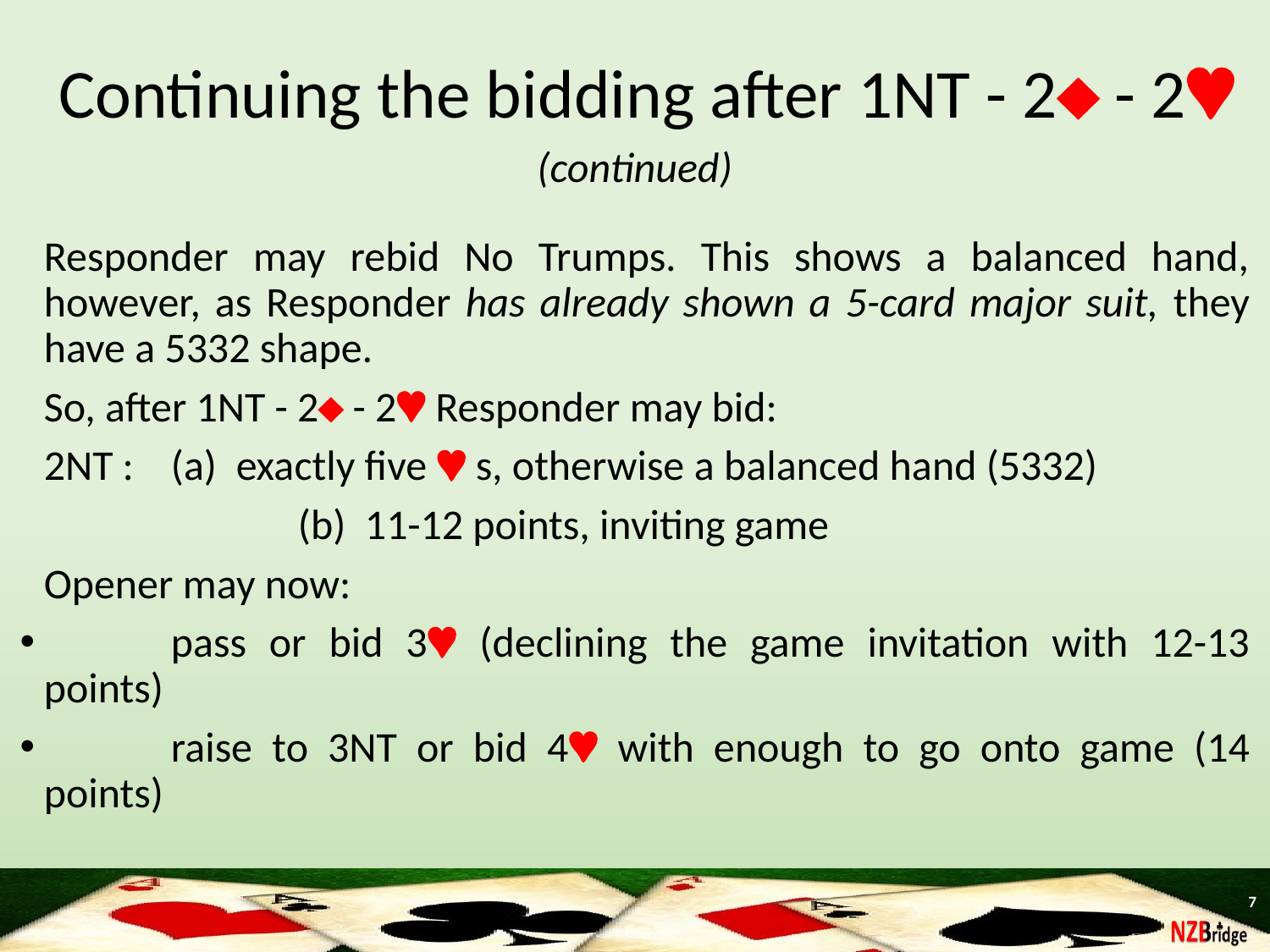

Continuing the bidding after 1NT - 2♦ - 2♥
(continued)

Responder may rebid No Trumps. This shows a balanced hand, however, as Responder has already shown a 5-card major suit, they have a 5332 shape.
	So, after 1NT - 2♦ - 2♥ Responder may bid:
	2NT :	(a)  exactly five ♥ s, otherwise a balanced hand (5332)
			(b)  11-12 points, inviting game
	Opener may now:
	pass or bid 3♥ (declining the game invitation with 12-13 points)
	raise to 3NT or bid 4♥ with enough to go onto game (14 points)